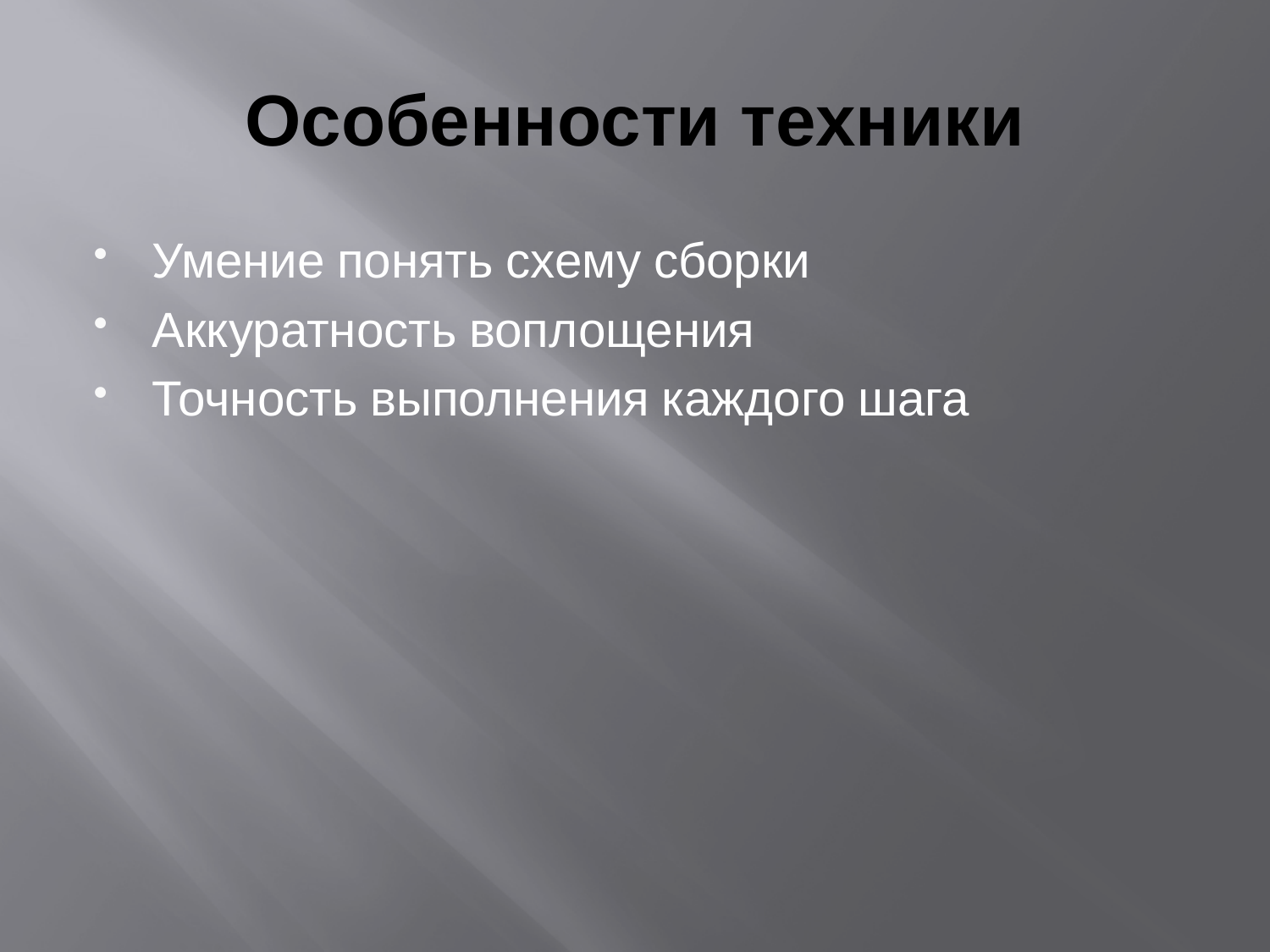

# Особенности техники
Умение понять схему сборки
Аккуратность воплощения
Точность выполнения каждого шага